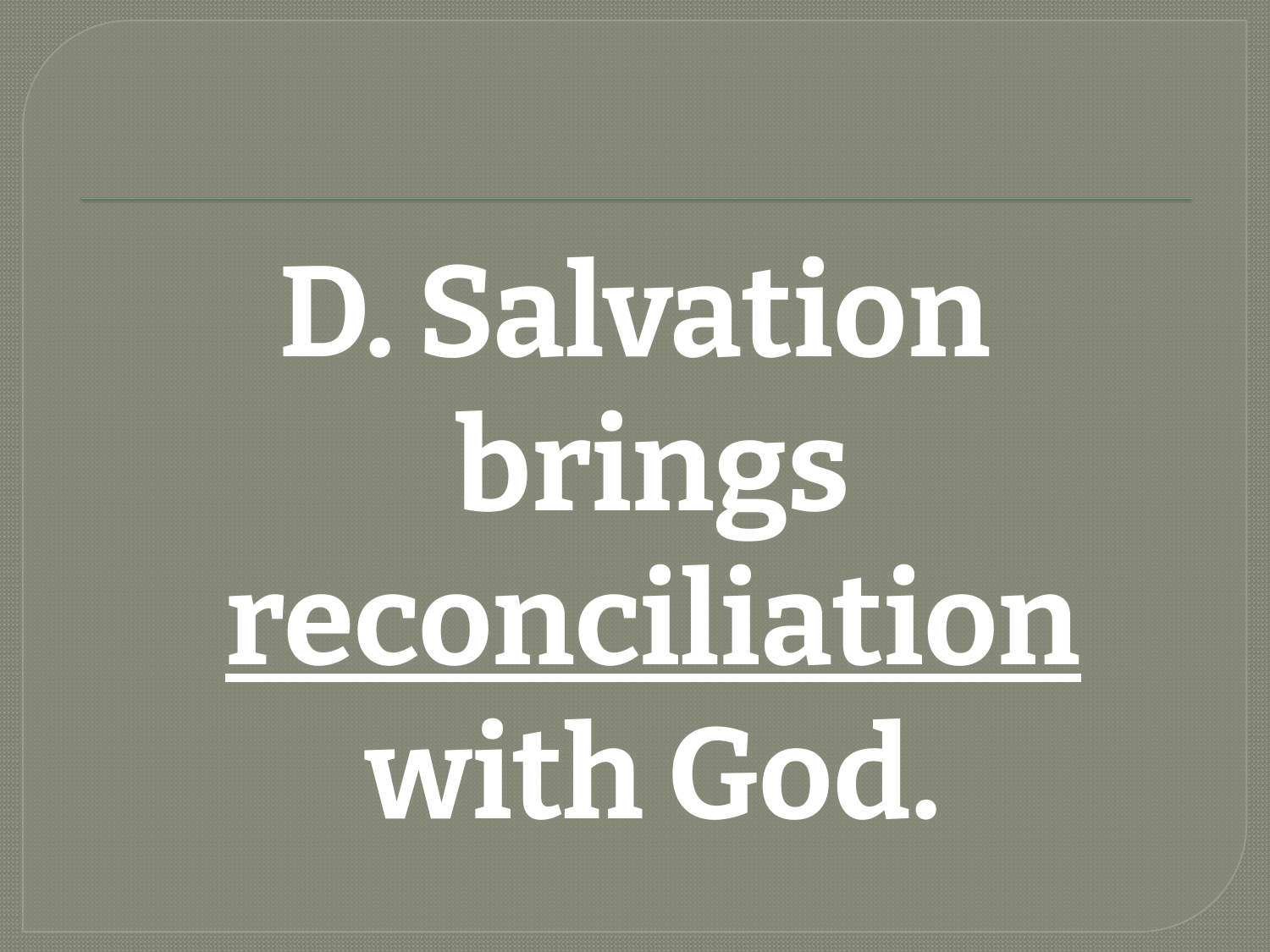

#
D. Salvation brings reconciliation with God.